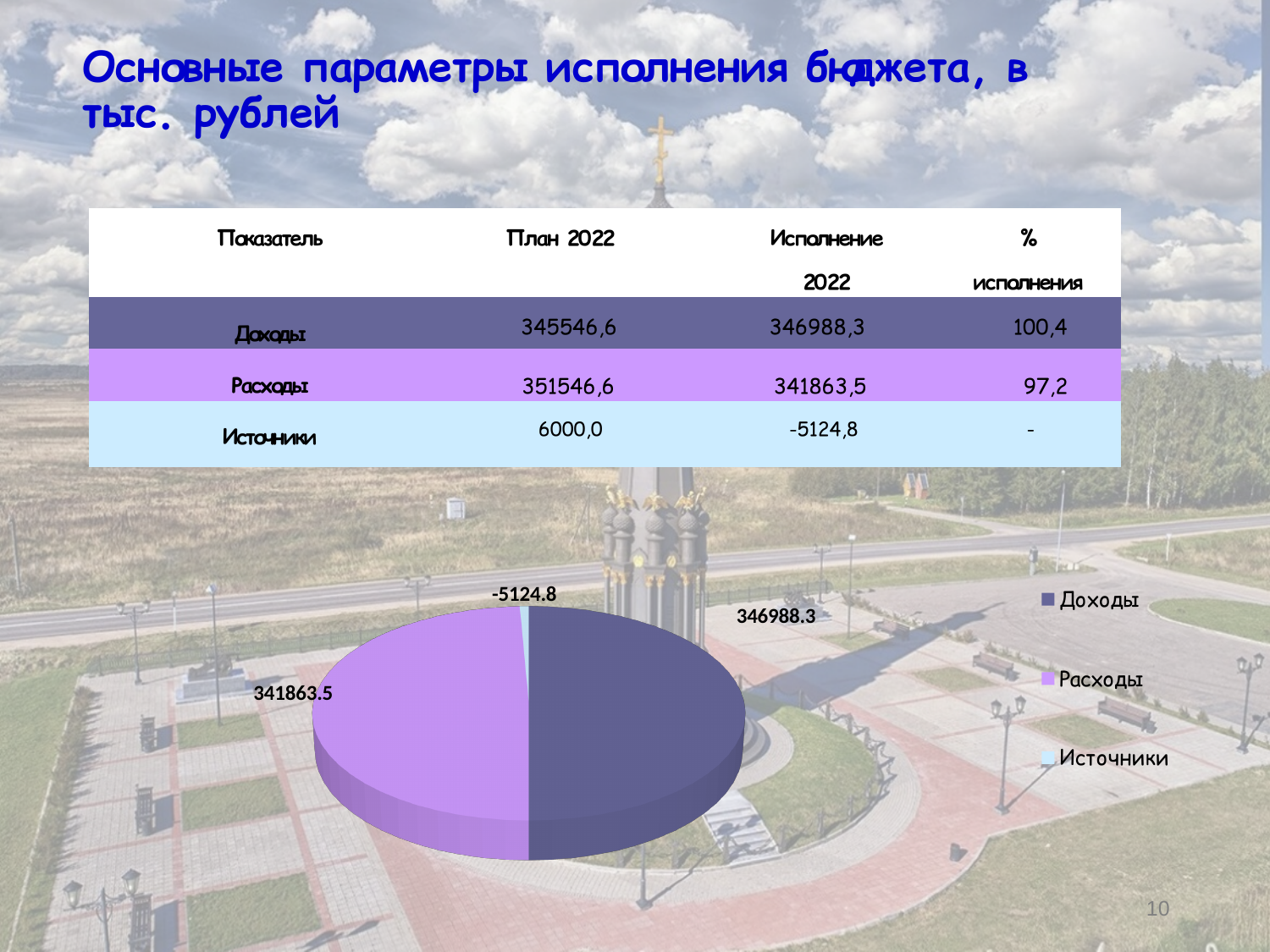

Основные параметры исполнения бюджета, в тыс. рублей
| Показатель | План 2022 | Исполнение 2022 | % исполнения |
| --- | --- | --- | --- |
| Доходы | 345546,6 | 346988,3 | 100,4 |
| Расходы | 351546,6 | 341863,5 | 97,2 |
| Источники | 6000,0 | -5124,8 | - |

[unsupported chart]

10